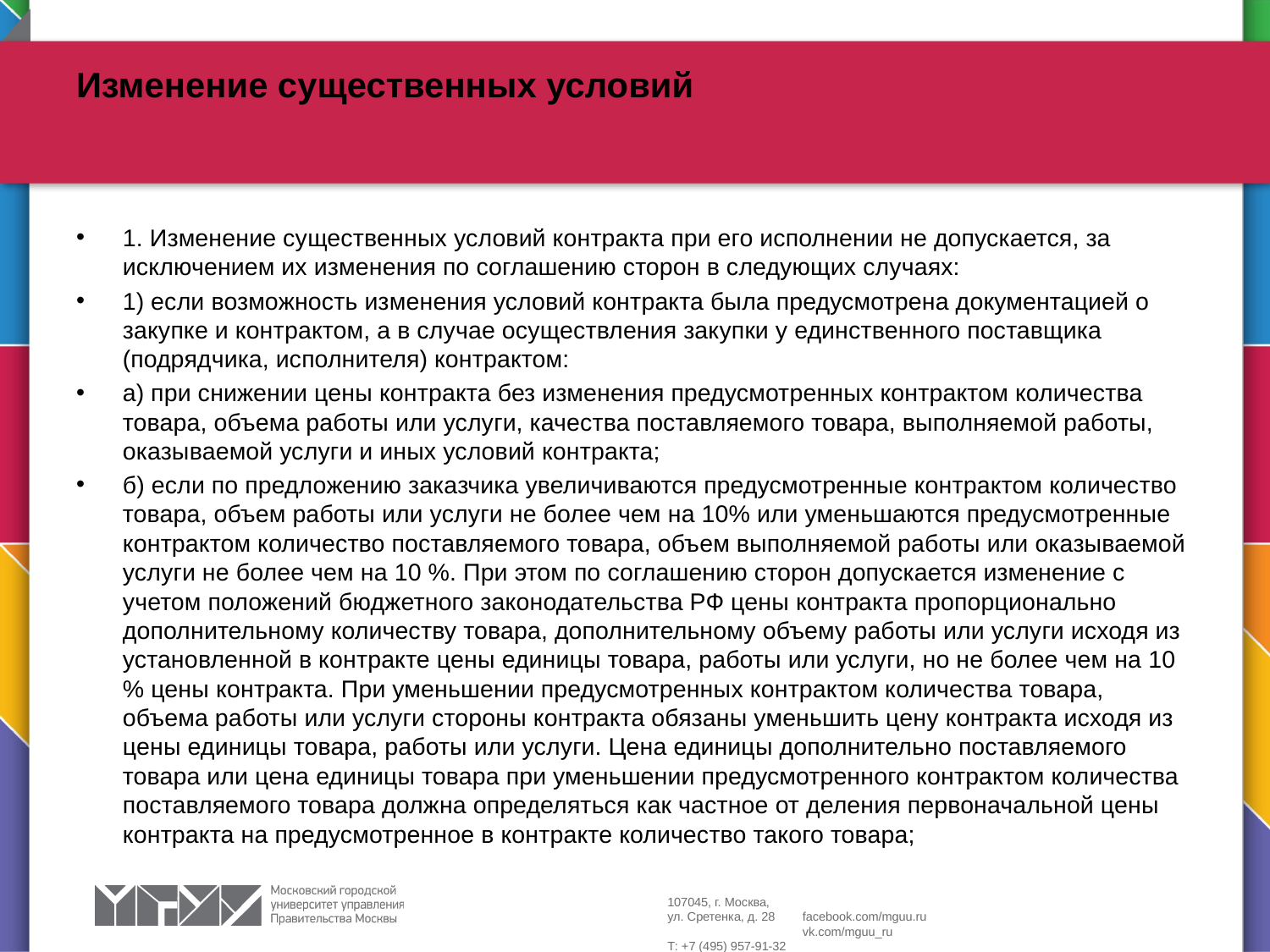

# Изменение существенных условий
1. Изменение существенных условий контракта при его исполнении не допускается, за исключением их изменения по соглашению сторон в следующих случаях:
1) если возможность изменения условий контракта была предусмотрена документацией о закупке и контрактом, а в случае осуществления закупки у единственного поставщика (подрядчика, исполнителя) контрактом:
а) при снижении цены контракта без изменения предусмотренных контрактом количества товара, объема работы или услуги, качества поставляемого товара, выполняемой работы, оказываемой услуги и иных условий контракта;
б) если по предложению заказчика увеличиваются предусмотренные контрактом количество товара, объем работы или услуги не более чем на 10% или уменьшаются предусмотренные контрактом количество поставляемого товара, объем выполняемой работы или оказываемой услуги не более чем на 10 %. При этом по соглашению сторон допускается изменение с учетом положений бюджетного законодательства РФ цены контракта пропорционально дополнительному количеству товара, дополнительному объему работы или услуги исходя из установленной в контракте цены единицы товара, работы или услуги, но не более чем на 10 % цены контракта. При уменьшении предусмотренных контрактом количества товара, объема работы или услуги стороны контракта обязаны уменьшить цену контракта исходя из цены единицы товара, работы или услуги. Цена единицы дополнительно поставляемого товара или цена единицы товара при уменьшении предусмотренного контрактом количества поставляемого товара должна определяться как частное от деления первоначальной цены контракта на предусмотренное в контракте количество такого товара;